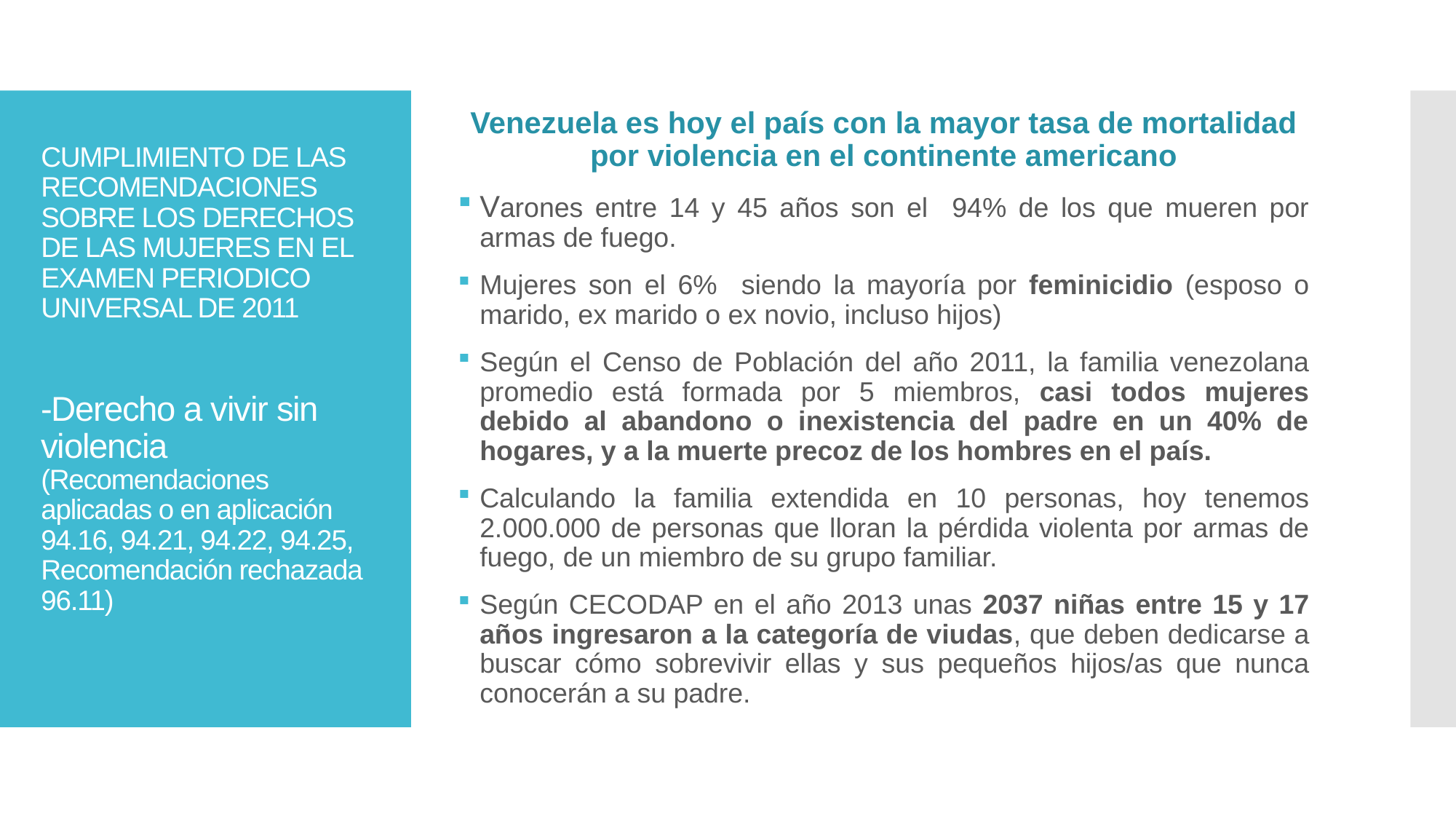

Venezuela es hoy el país con la mayor tasa de mortalidad por violencia en el continente americano
Varones entre 14 y 45 años son el  94% de los que mueren por armas de fuego.
Mujeres son el 6%  siendo la mayoría por feminicidio (esposo o marido, ex marido o ex novio, incluso hijos)
Según el Censo de Población del año 2011, la familia venezolana promedio está formada por 5 miembros, casi todos mujeres debido al abandono o inexistencia del padre en un 40% de hogares, y a la muerte precoz de los hombres en el país.
Calculando la familia extendida en 10 personas, hoy tenemos 2.000.000 de personas que lloran la pérdida violenta por armas de fuego, de un miembro de su grupo familiar.
Según CECODAP en el año 2013 unas 2037 niñas entre 15 y 17 años ingresaron a la categoría de viudas, que deben dedicarse a buscar cómo sobrevivir ellas y sus pequeños hijos/as que nunca conocerán a su padre.

# CUMPLIMIENTO DE LAS RECOMENDACIONES SOBRE LOS DERECHOS DE LAS MUJERES EN EL EXAMEN PERIODICO UNIVERSAL DE 2011 -Derecho a vivir sin  violencia (Recomendaciones aplicadas o en aplicación 94.16, 94.21, 94.22, 94.25, Recomendación rechazada 96.11)